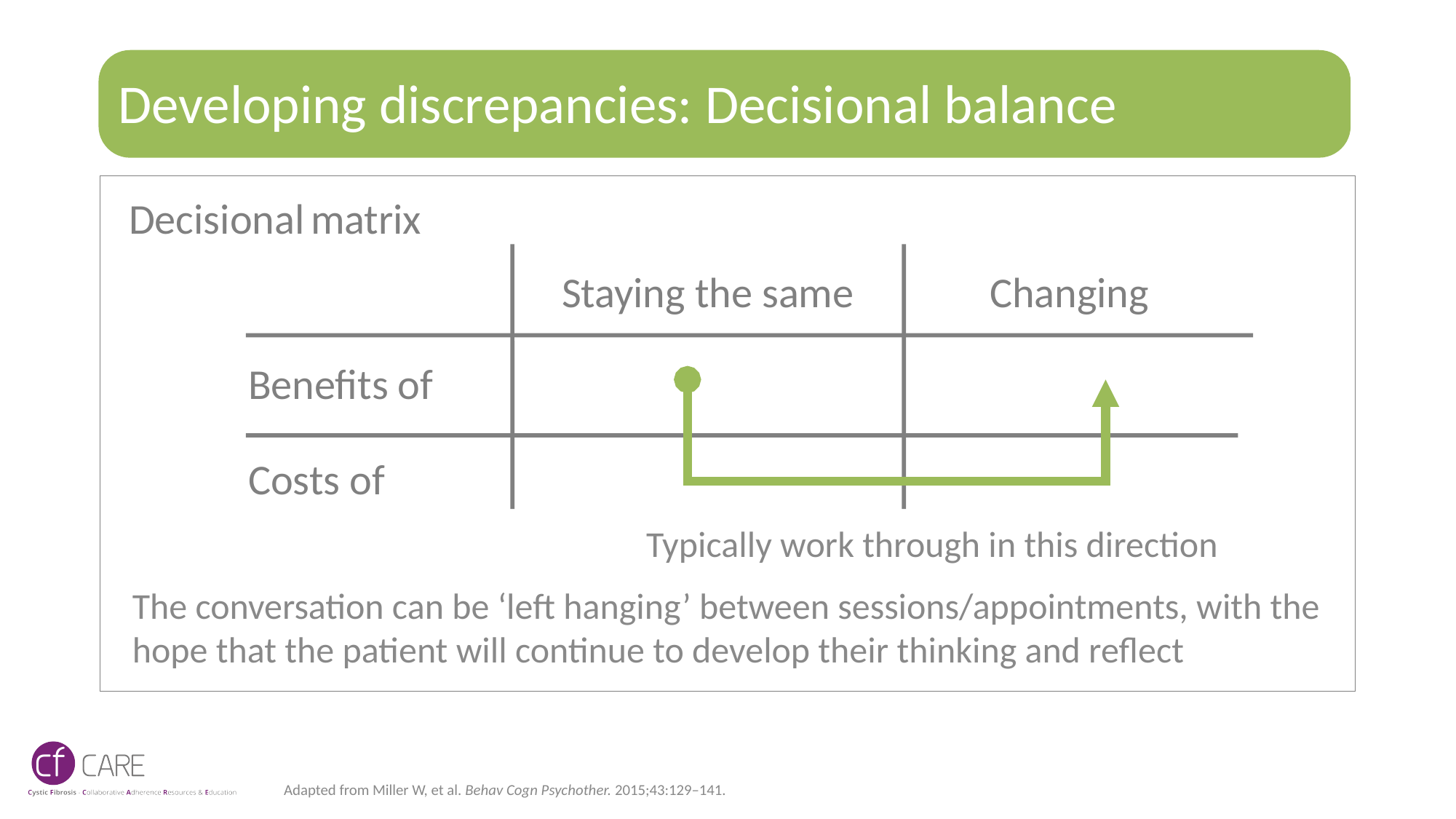

# Developing discrepancies: Decisional balance

Decisional matrix

Staying the same
Changing
Benefits of

Costs of
Typically work through in this direction
The conversation can be ‘left hanging’ between sessions/appointments, with the hope that the patient will continue to develop their thinking and reflect
Adapted from Miller W, et al. Behav Cogn Psychother. 2015;43:129–141.